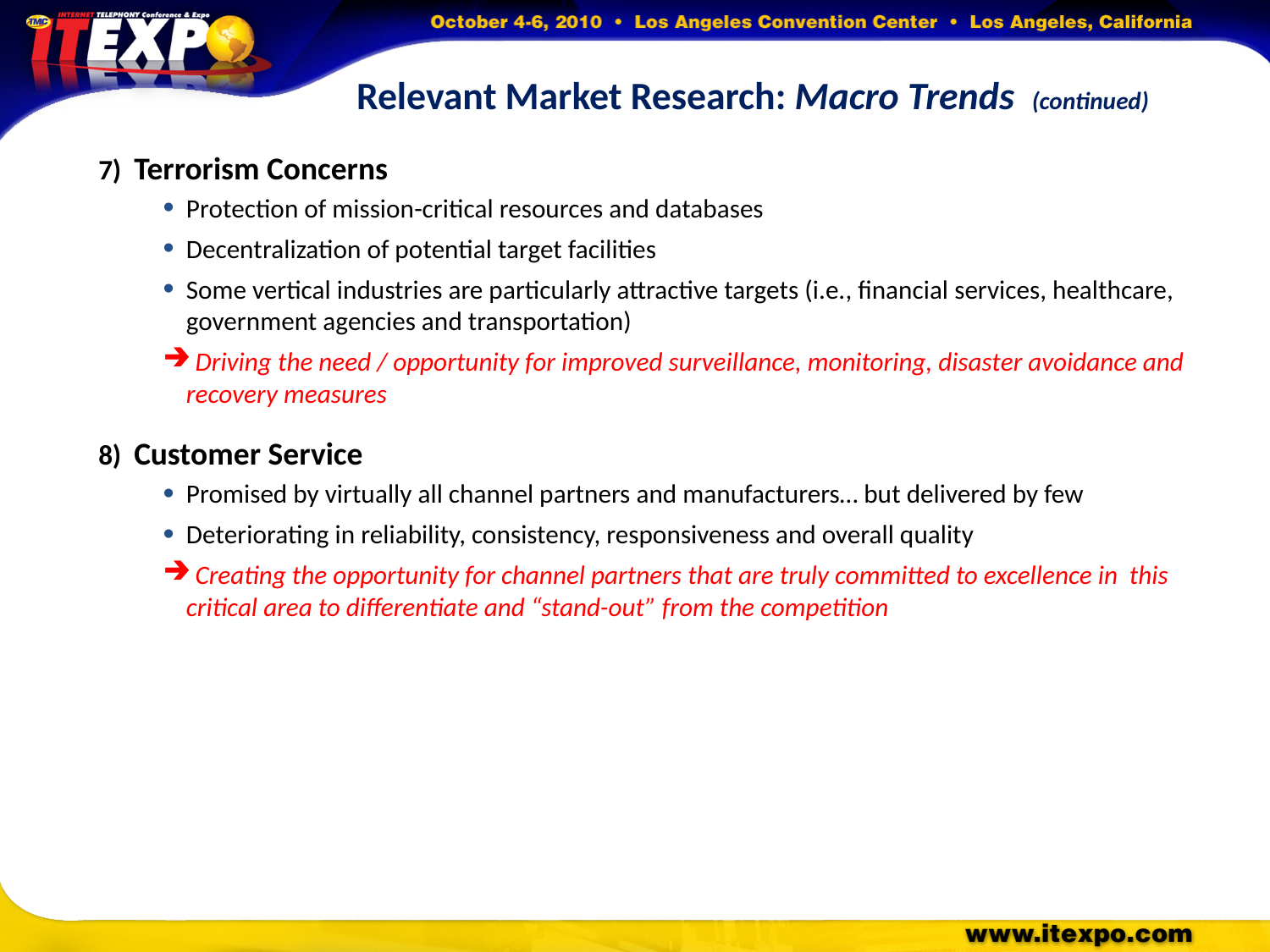

Relevant Market Research: Macro Trends  (continued)
7)  Terrorism Concerns
Protection of mission-critical resources and databases
Decentralization of potential target facilities
Some vertical industries are particularly attractive targets (i.e., financial services, healthcare, government agencies and transportation)
 Driving the need / opportunity for improved surveillance, monitoring, disaster avoidance and recovery measures

8)  Customer Service
Promised by virtually all channel partners and manufacturers… but delivered by few
Deteriorating in reliability, consistency, responsiveness and overall quality
 Creating the opportunity for channel partners that are truly committed to excellence in  this critical area to differentiate and “stand-out” from the competition